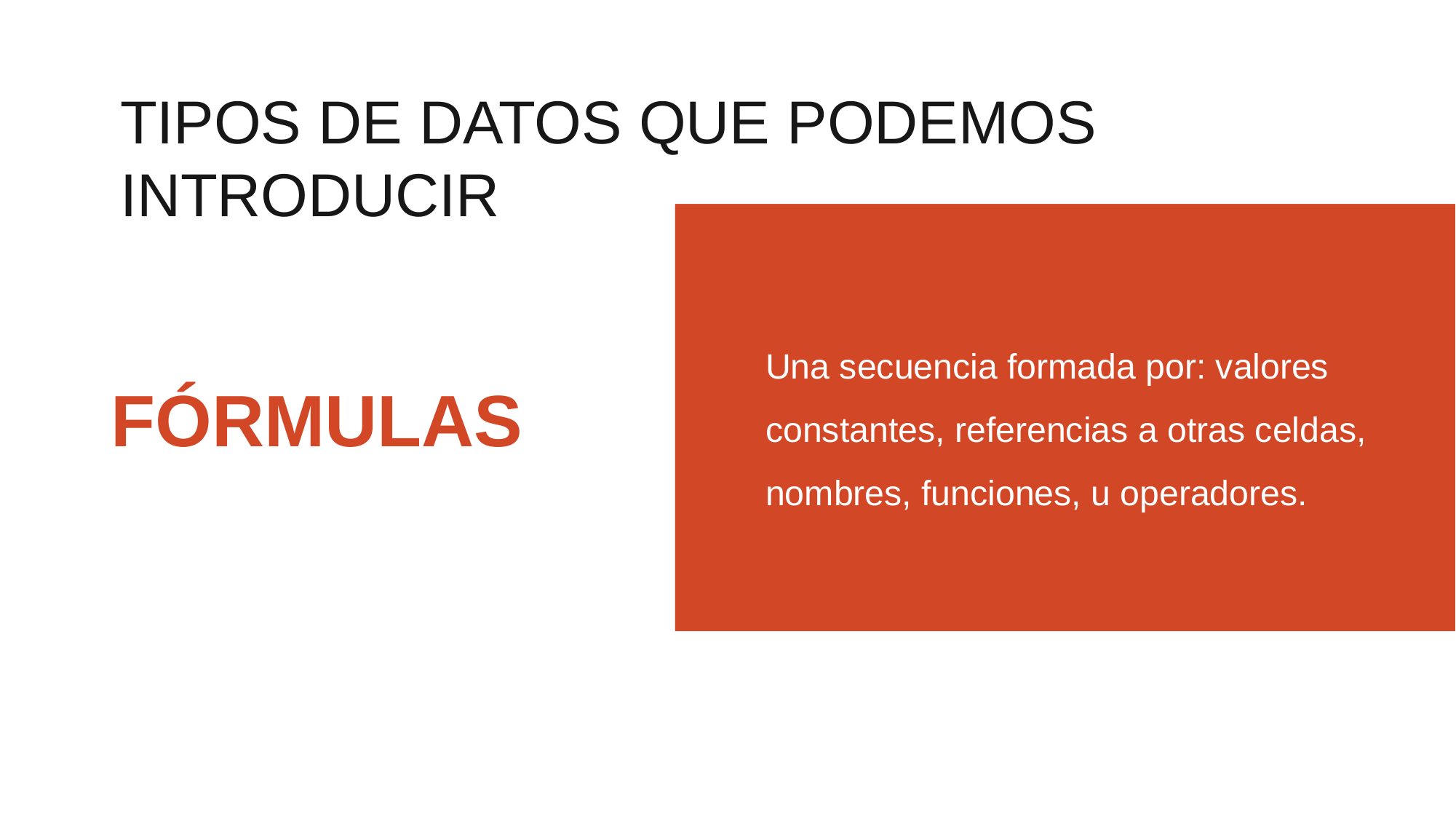

TIPOS DE DATOS QUE PODEMOS INTRODUCIR
Una secuencia formada por: valores constantes, referencias a otras celdas, nombres, funciones, u operadores.
# FÓRMULAS